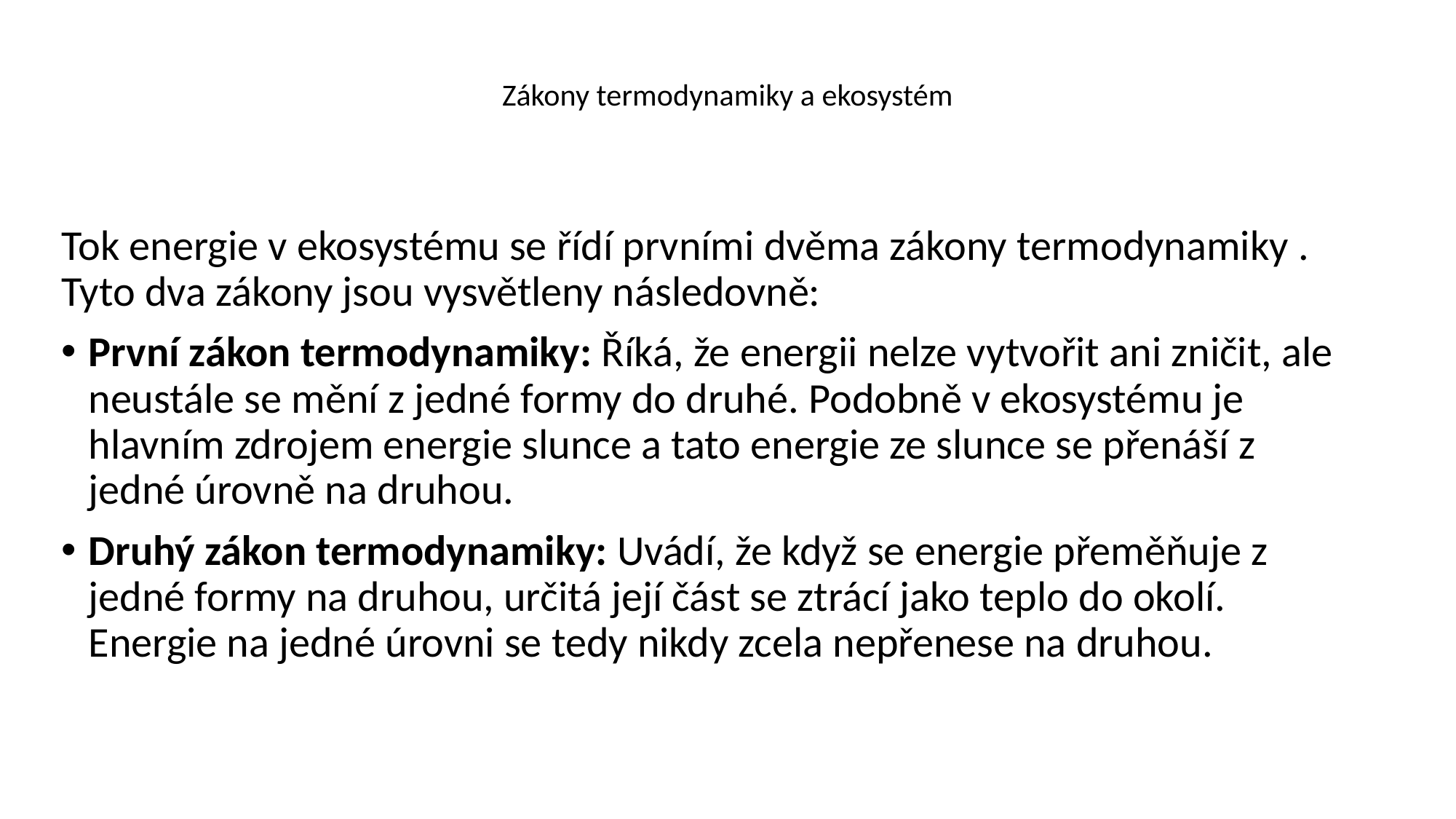

# Zákony termodynamiky a ekosystém
Tok energie v ekosystému se řídí prvními dvěma zákony termodynamiky . Tyto dva zákony jsou vysvětleny následovně:
První zákon termodynamiky: Říká, že energii nelze vytvořit ani zničit, ale neustále se mění z jedné formy do druhé. Podobně v ekosystému je hlavním zdrojem energie slunce a tato energie ze slunce se přenáší z jedné úrovně na druhou.
Druhý zákon termodynamiky: Uvádí, že když se energie přeměňuje z jedné formy na druhou, určitá její část se ztrácí jako teplo do okolí. Energie na jedné úrovni se tedy nikdy zcela nepřenese na druhou.